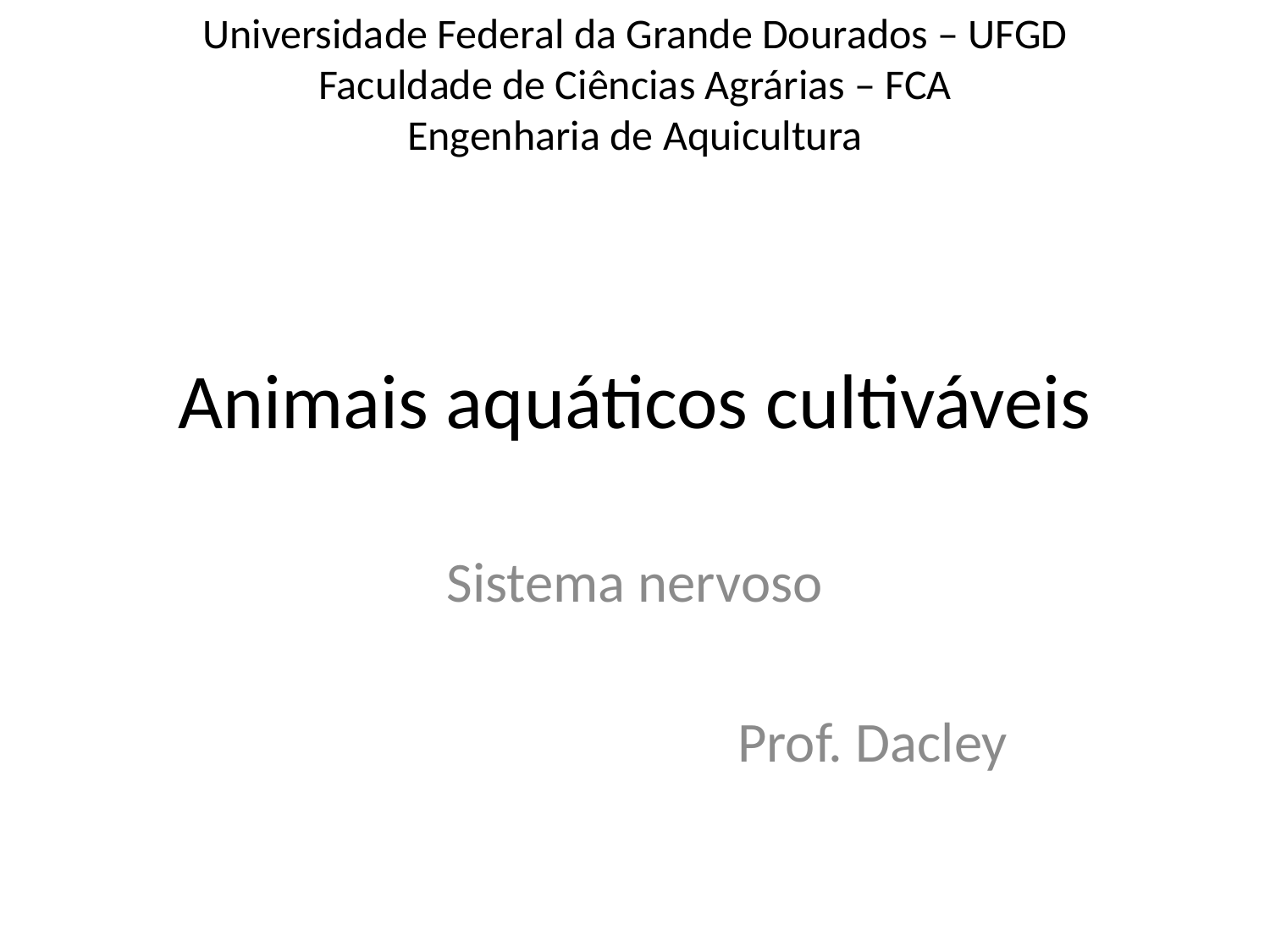

Universidade Federal da Grande Dourados – UFGD
Faculdade de Ciências Agrárias – FCA
Engenharia de Aquicultura
# Animais aquáticos cultiváveis
Sistema nervoso
Prof. Dacley